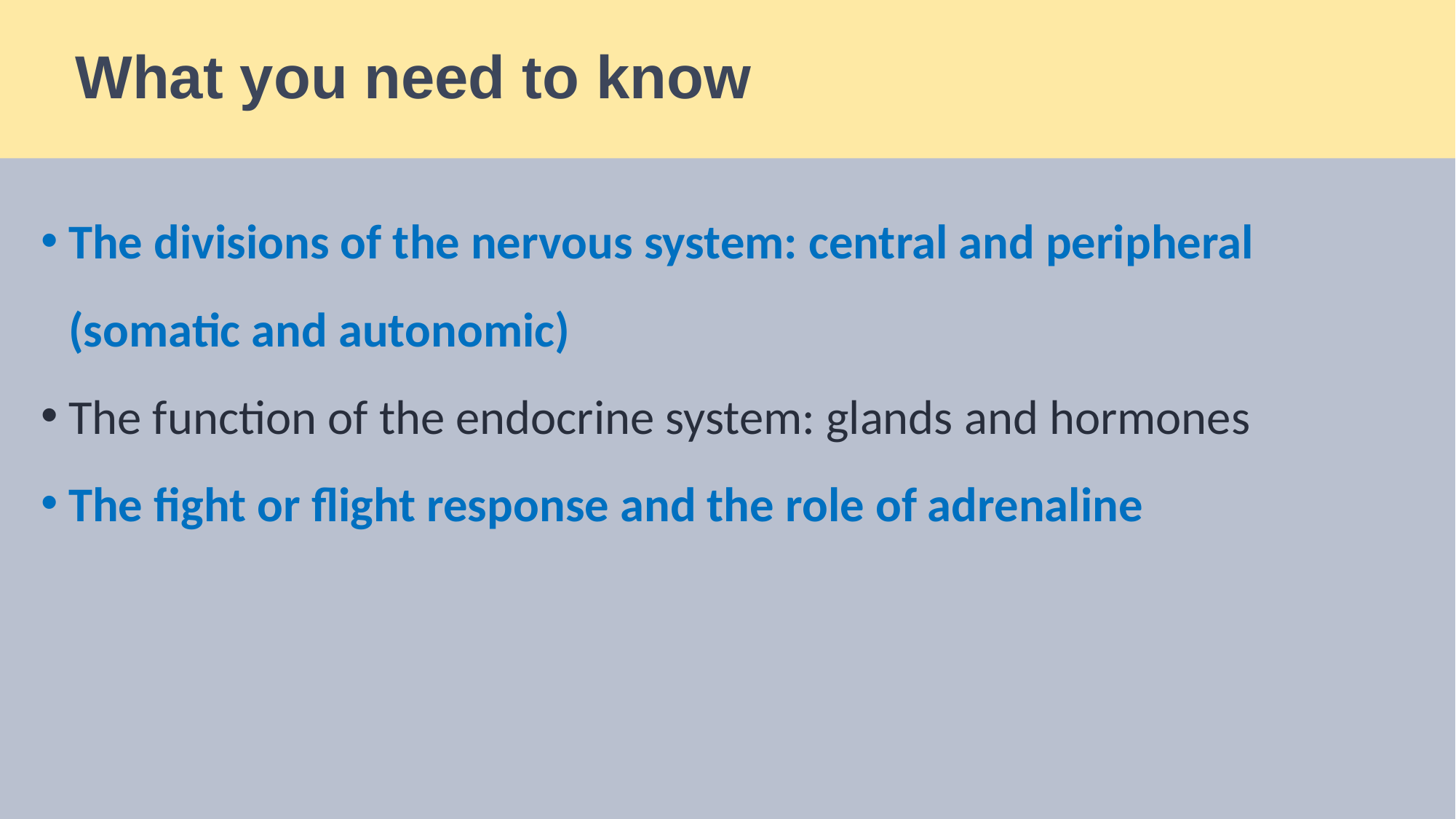

# What you need to know
The divisions of the nervous system: central and peripheral (somatic and autonomic)
The function of the endocrine system: glands and hormones
The fight or flight response and the role of adrenaline